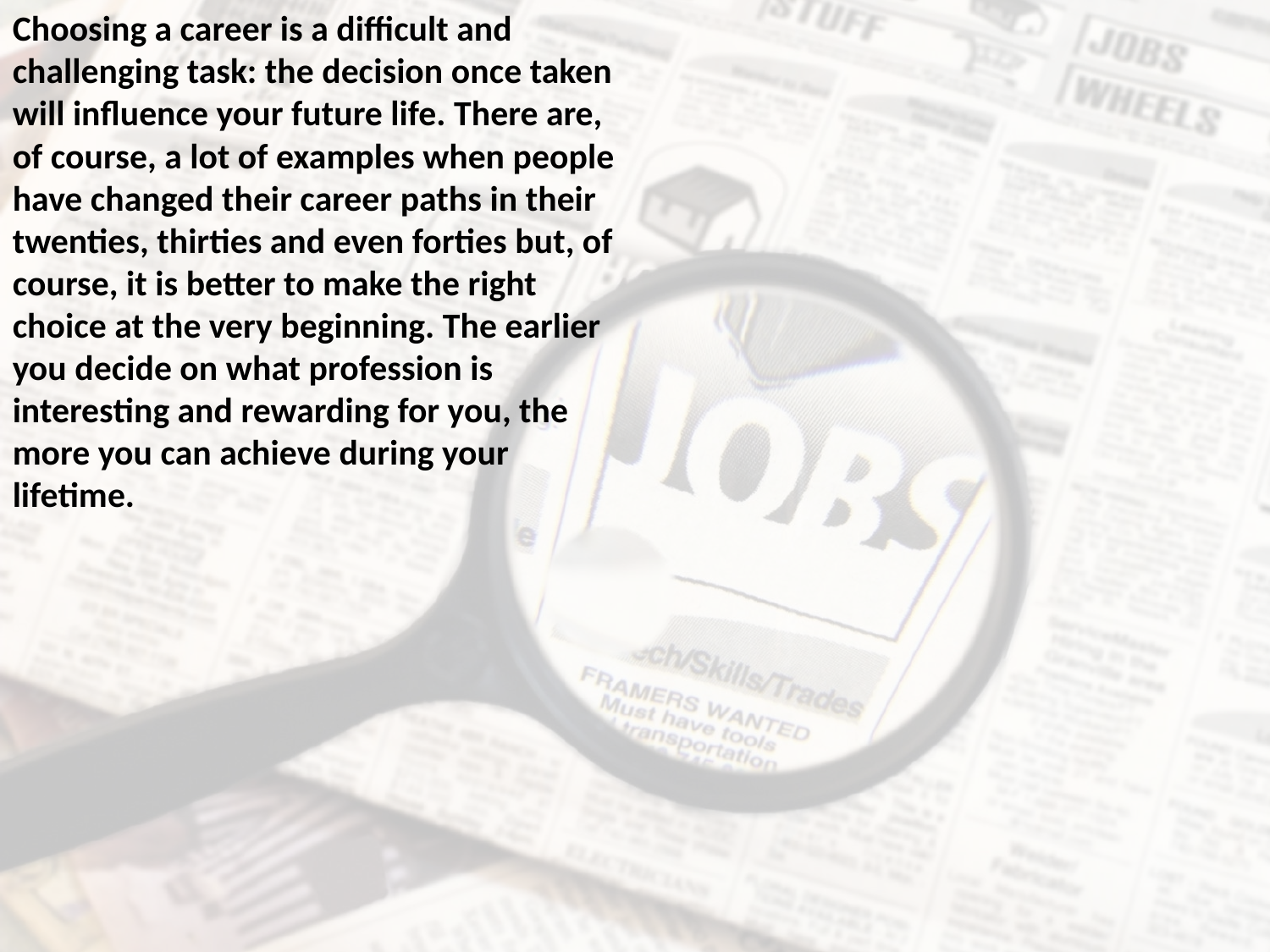

Choosing a career is a difficult and challenging task: the decision once taken will influence your future life. There are, of course, a lot of examples when people have changed their career paths in their twenties, thirties and even forties but, of course, it is better to make the right choice at the very beginning. The earlier you decide on what profession is interesting and rewarding for you, the more you can achieve during your lifetime.